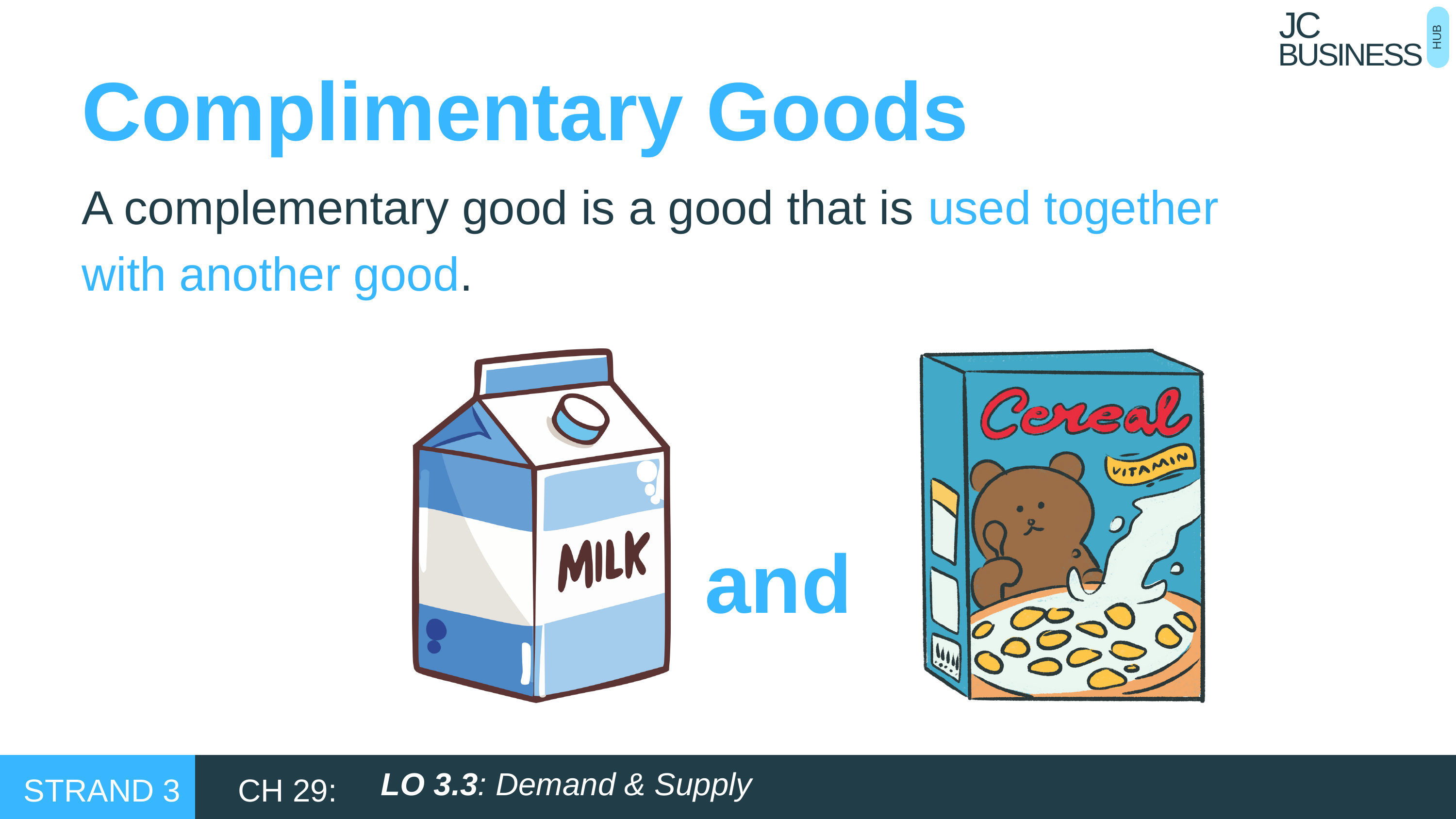

BUSINESS
JC

HUB
Complimentary Goods

A complementary good is a good that is used together with another good.

and

LO 3.3: Demand & Supply
STRAND 3
CH 29: